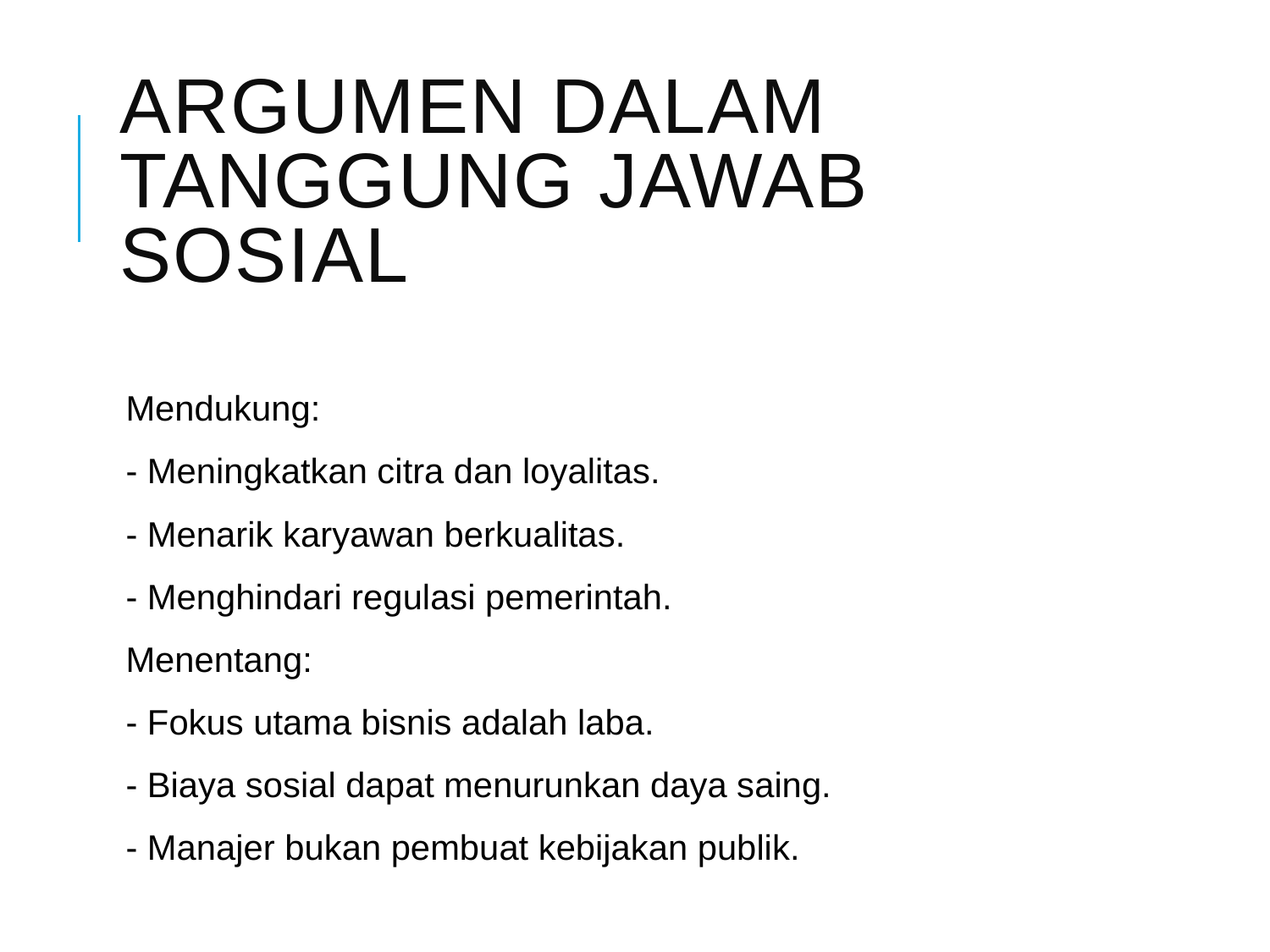

# Argumen dalam Tanggung Jawab Sosial

Mendukung:
- Meningkatkan citra dan loyalitas.
- Menarik karyawan berkualitas.
- Menghindari regulasi pemerintah.
Menentang:
- Fokus utama bisnis adalah laba.
- Biaya sosial dapat menurunkan daya saing.
- Manajer bukan pembuat kebijakan publik.